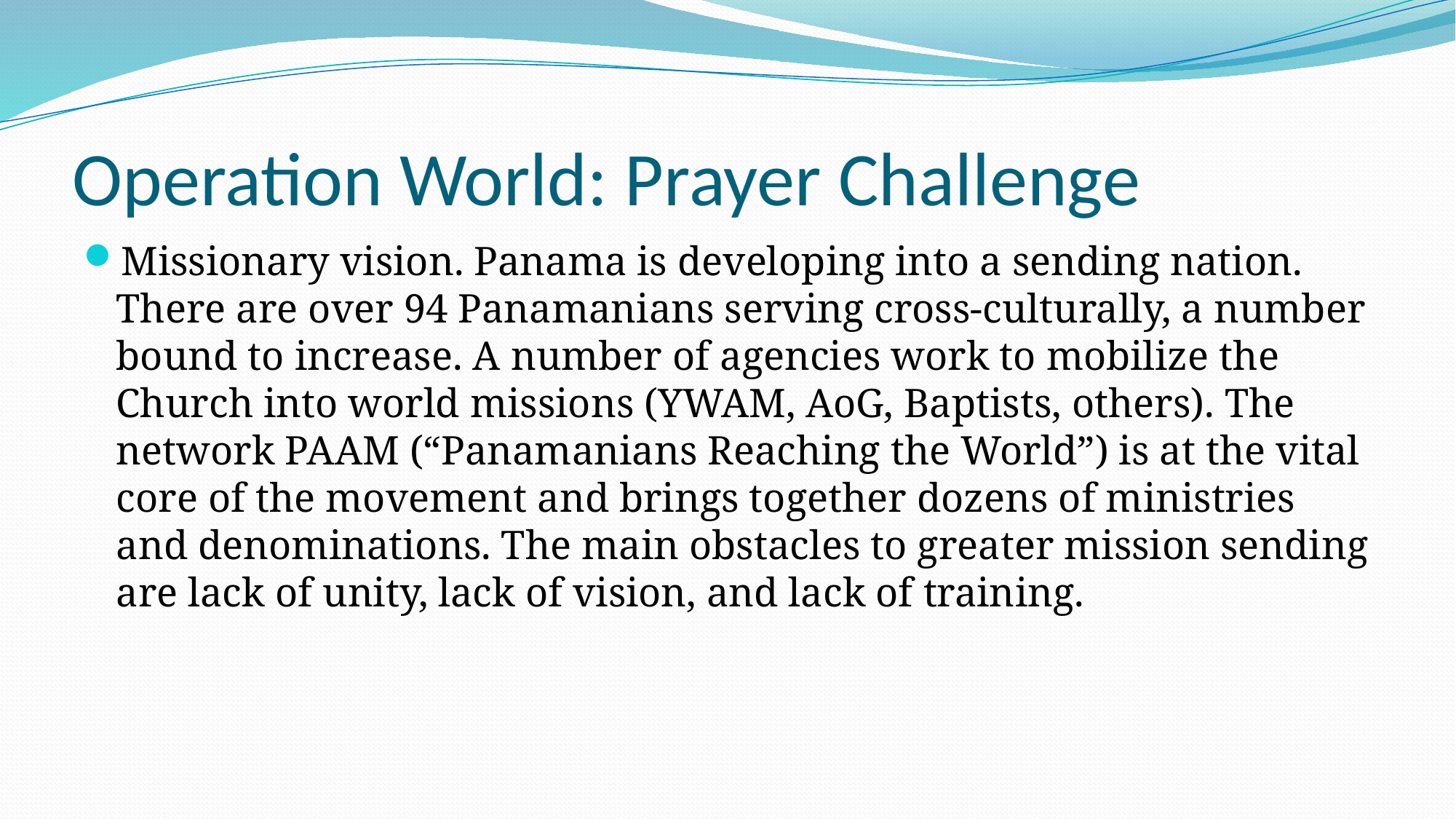

# Operation World: Prayer Challenge
Missionary vision. Panama is developing into a sending nation. There are over 94 Panamanians serving cross-culturally, a number bound to increase. A number of agencies work to mobilize the Church into world missions (YWAM, AoG, Baptists, others). The network PAAM (“Panamanians Reaching the World”) is at the vital core of the movement and brings together dozens of ministries and denominations. The main obstacles to greater mission sending are lack of unity, lack of vision, and lack of training.